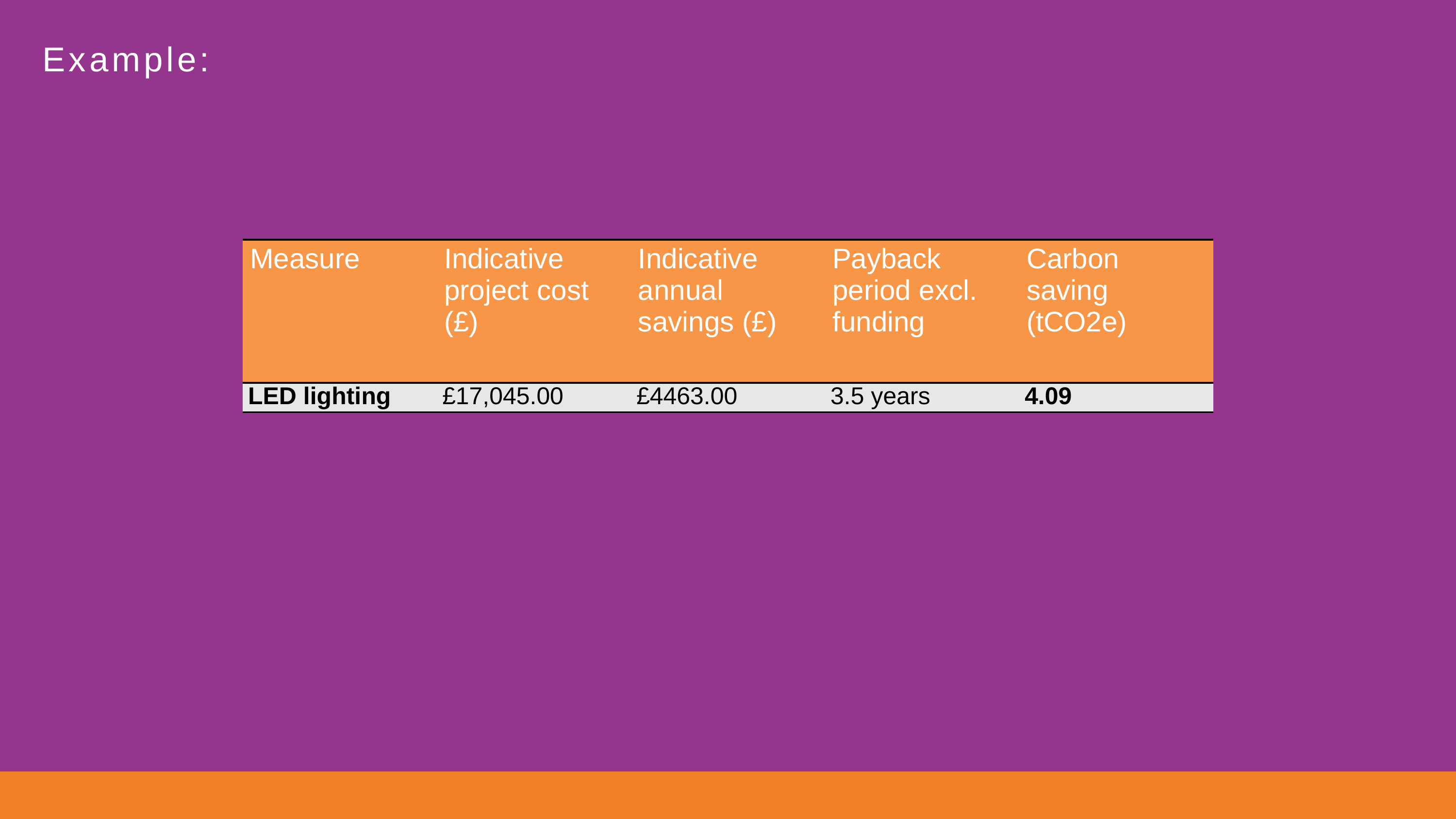

Example:
| Measure | Indicative project cost (£) | Indicative annual savings (£) | Payback period excl. funding | Carbon saving (tCO2e) |
| --- | --- | --- | --- | --- |
| LED lighting | £17,045.00 | £4463.00 | 3.5 years | 4.09 |